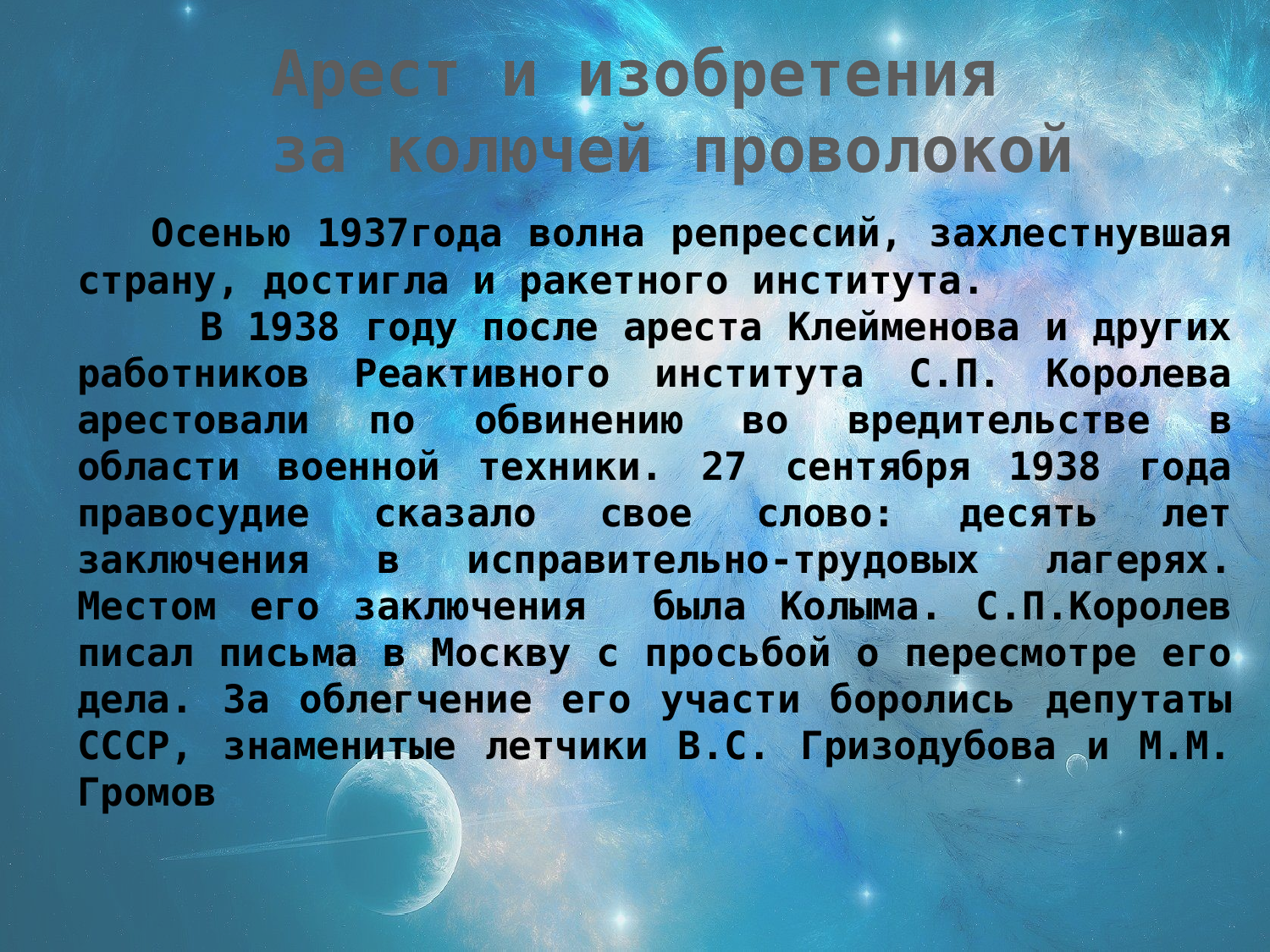

Арест и изобретения
  за колючей проволокой
     Осенью 1937года волна репрессий, захлестнувшая страну, достигла и ракетного института.
     В 1938 году после ареста Клейменова и других работников Реактивного института С.П. Королева арестовали по обвинению во вредительстве в области военной техники. 27 сентября 1938 года правосудие сказало свое слово: десять лет заключения в исправительно-трудовых лагерях. Местом его заключения  была Колыма. С.П.Королев писал письма в Москву с просьбой о пересмотре его дела. За облегчение его участи боролись депутаты СССР, знаменитые летчики В.С. Гризодубова и М.М. Громов